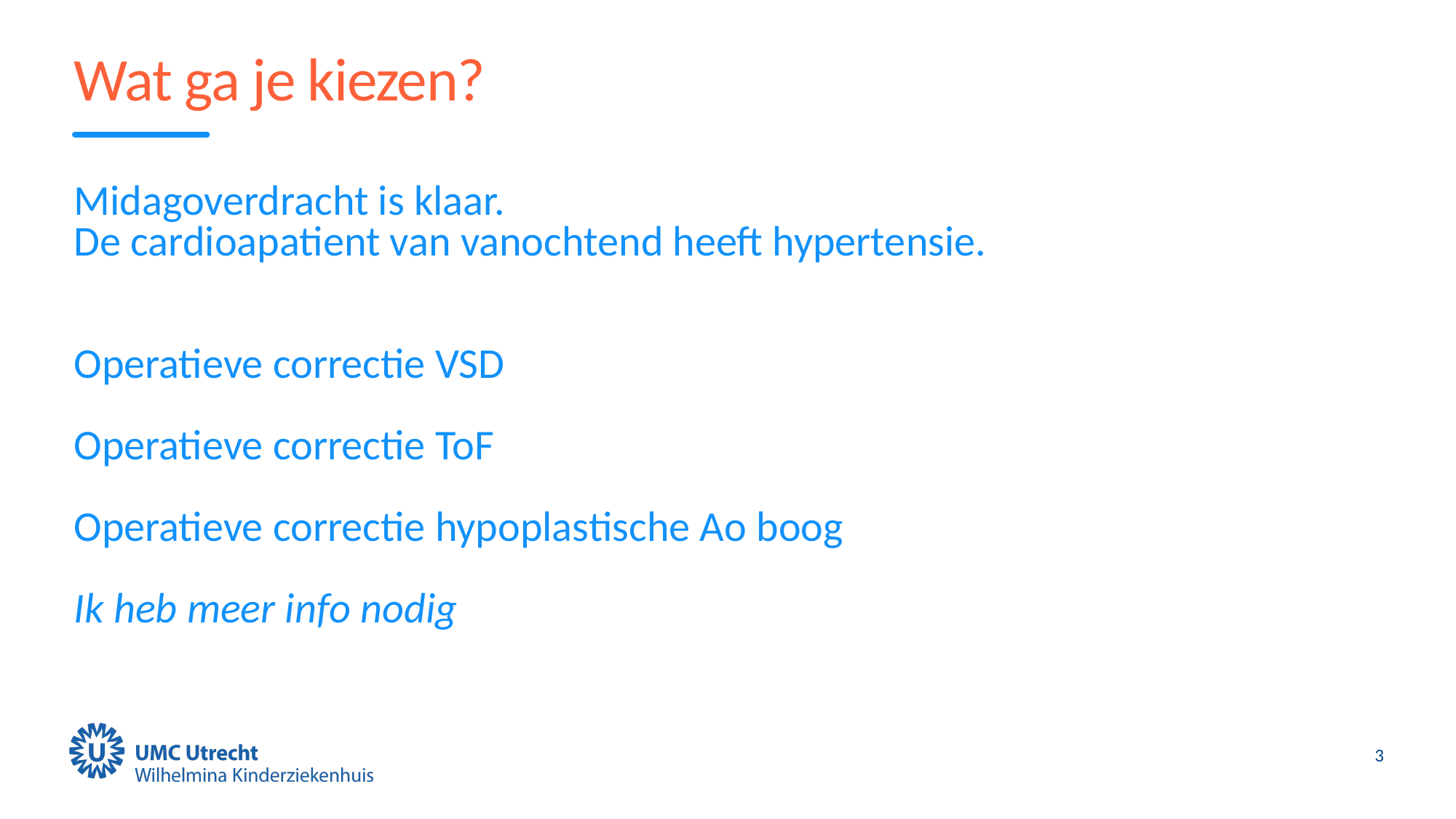

# Wat ga je kiezen?
Midagoverdracht is klaar.
De cardioapatient van vanochtend heeft hypertensie.

Operatieve correctie VSD

Operatieve correctie ToF

Operatieve correctie hypoplastische Ao boog

Ik heb meer info nodig

3